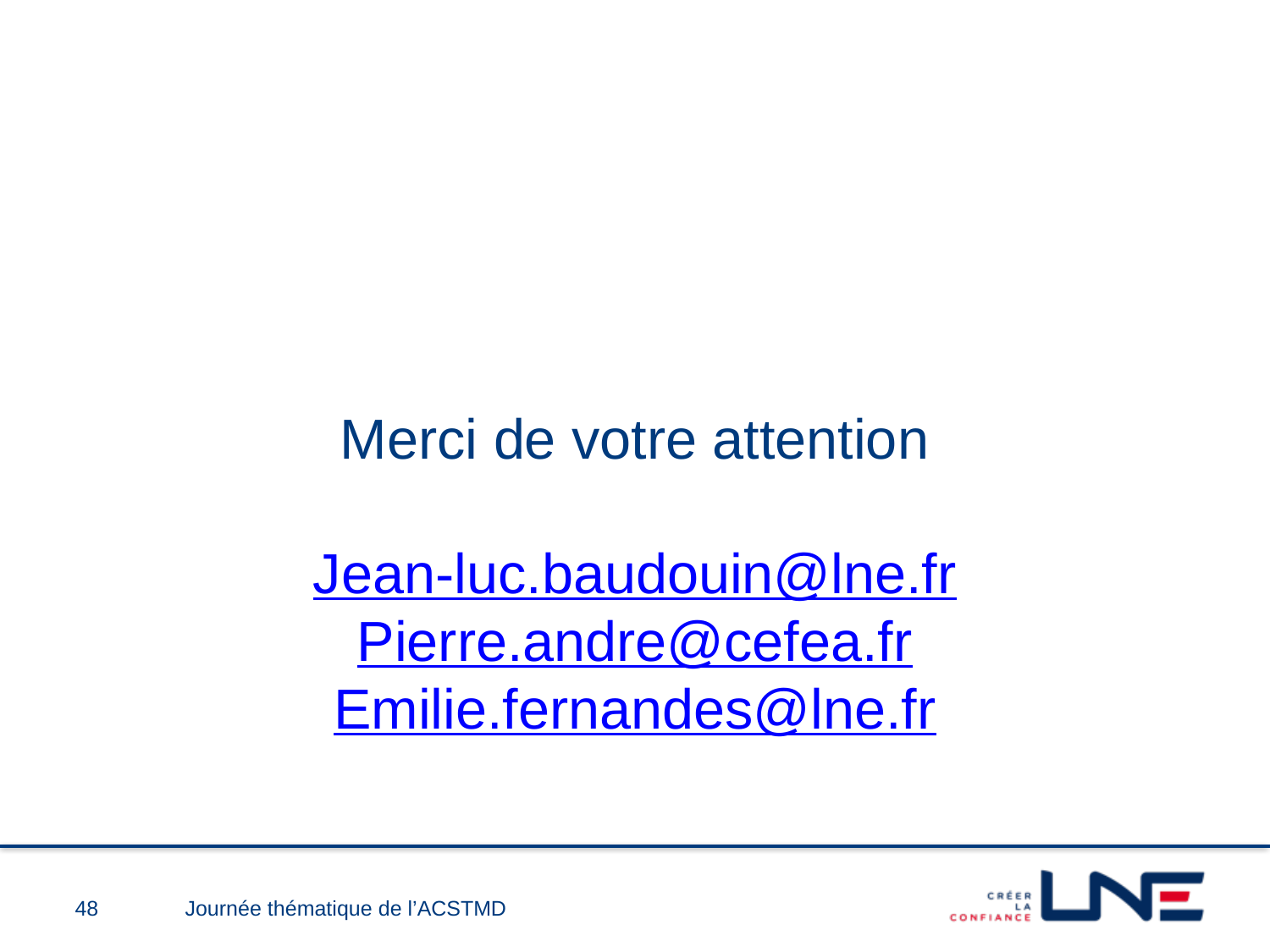

Merci de votre attention

Jean-luc.baudouin@lne.fr
Pierre.andre@cefea.fr
Emilie.fernandes@lne.fr

48
Journée thématique de l’ACSTMD